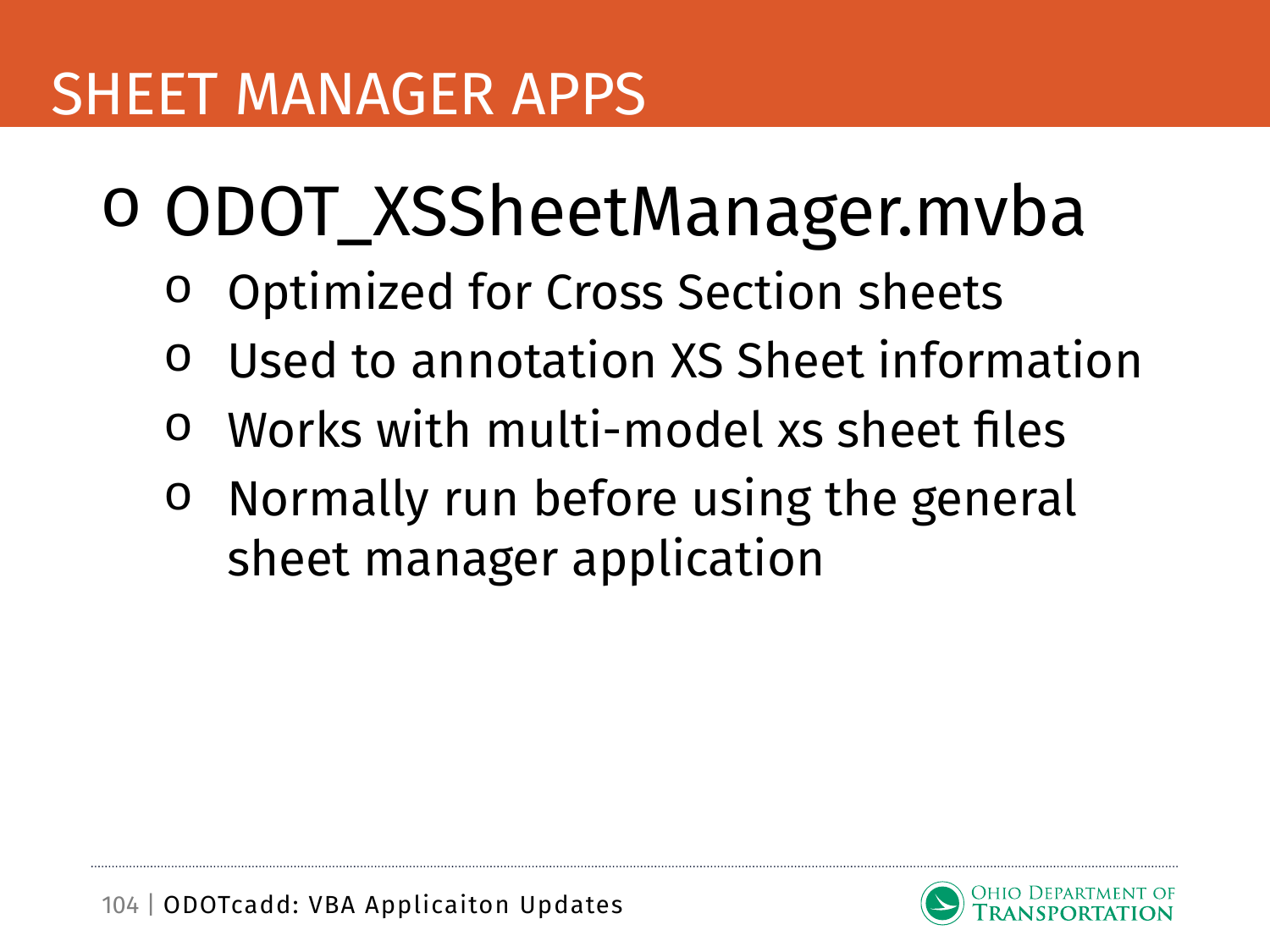

# Sheet Manager Apps
ODOT_XSSheetManager.mvba
Optimized for Cross Section sheets
Used to annotation XS Sheet information
Works with multi-model xs sheet files
Normally run before using the general sheet manager application

ODOTcadd: VBA Applicaiton Updates